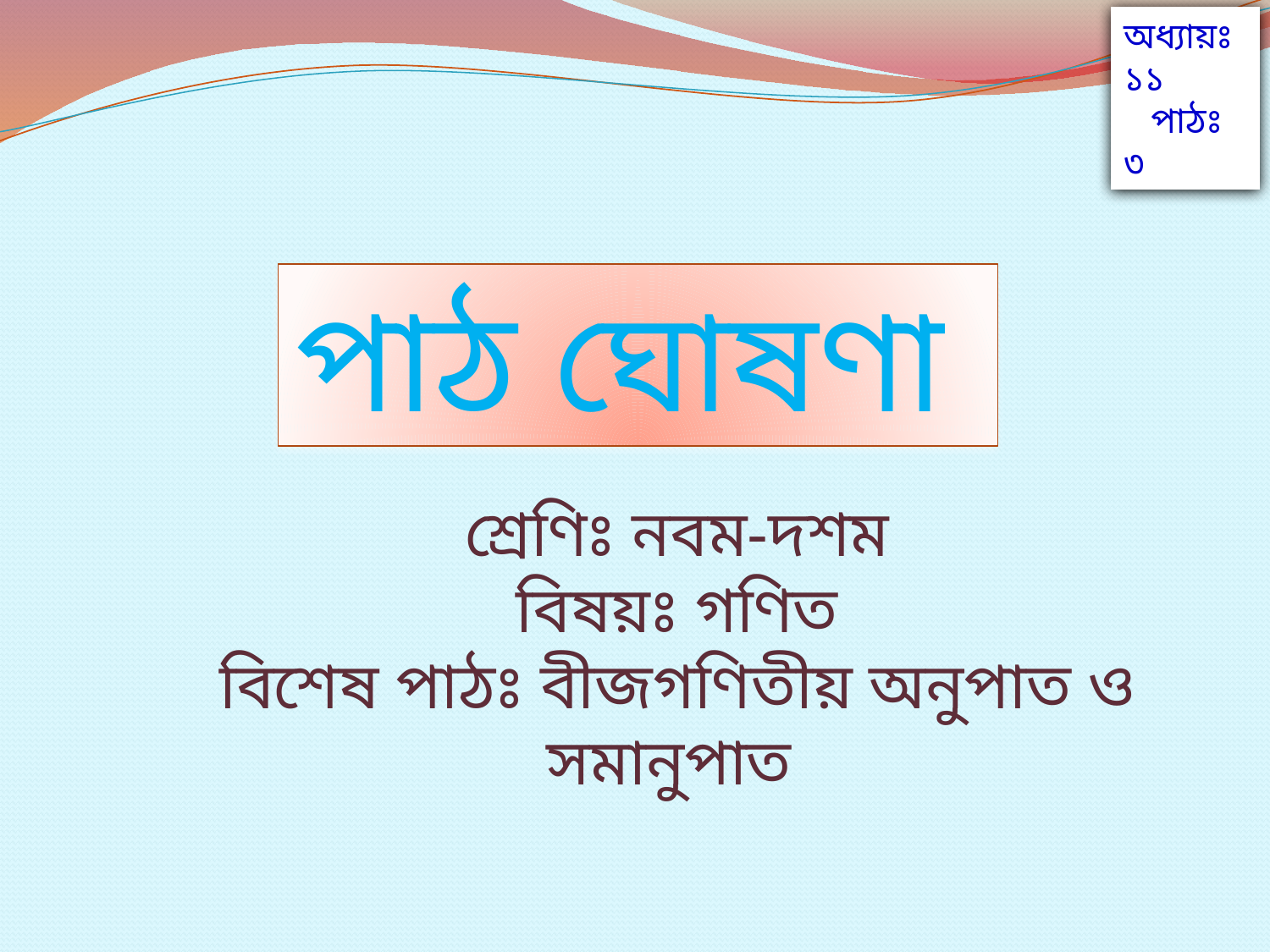

অধ্যায়ঃ ১১
   পাঠঃ ৩
পাঠ ঘোষণা
শ্রেণিঃ নবম-দশম
বিষয়ঃ গণিত
বিশেষ পাঠঃ বীজগণিতীয় অনুপাত ও সমানুপাত